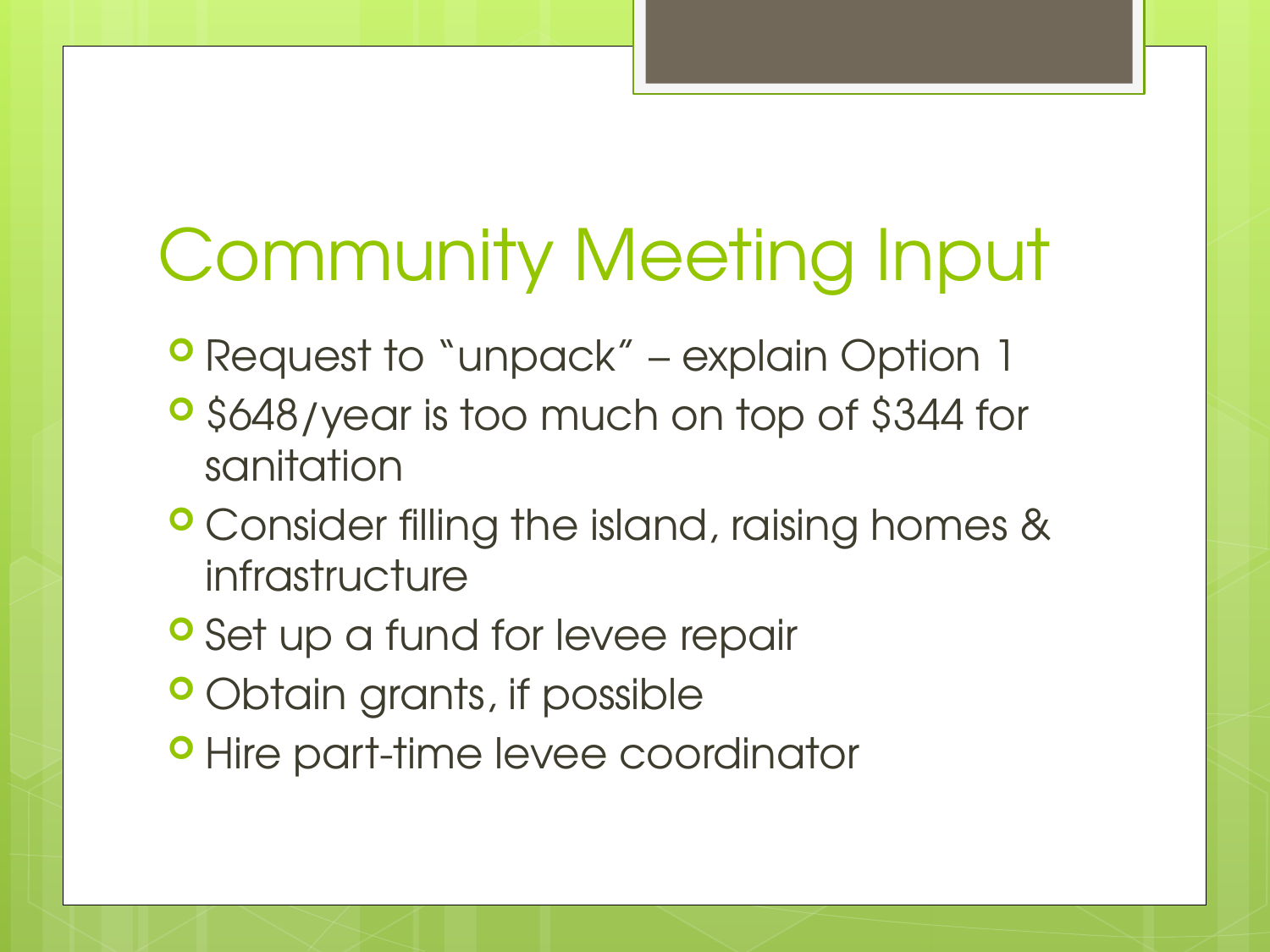

# Community Meeting Input
Request to “unpack” – explain Option 1
$648/year is too much on top of $344 for sanitation
Consider filling the island, raising homes & infrastructure
Set up a fund for levee repair
Obtain grants, if possible
Hire part-time levee coordinator